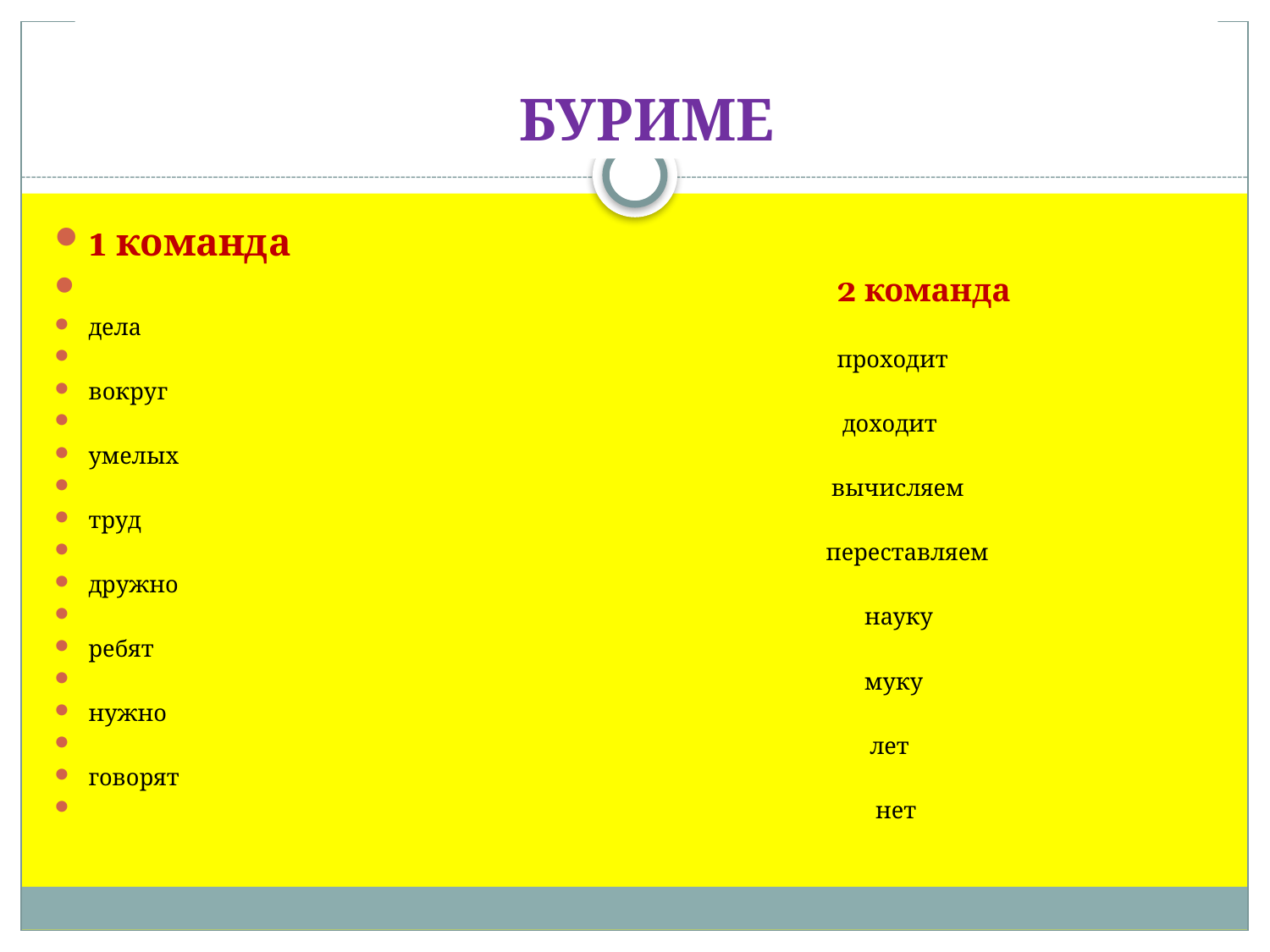

# БУРИМЕ
1 команда
                                                                                             2 команда
дела
                                                                                                                                        проходит
вокруг
                                                                                                                                         доходит
умелых
                                                                                                                                       вычисляем
труд
                                                                                                                                      переставляем
дружно
                                                                                                                                             науку
ребят
                                                                                                                                             муку
нужно
                                                                                                                                              лет
говорят
                                                                                                                                               нет